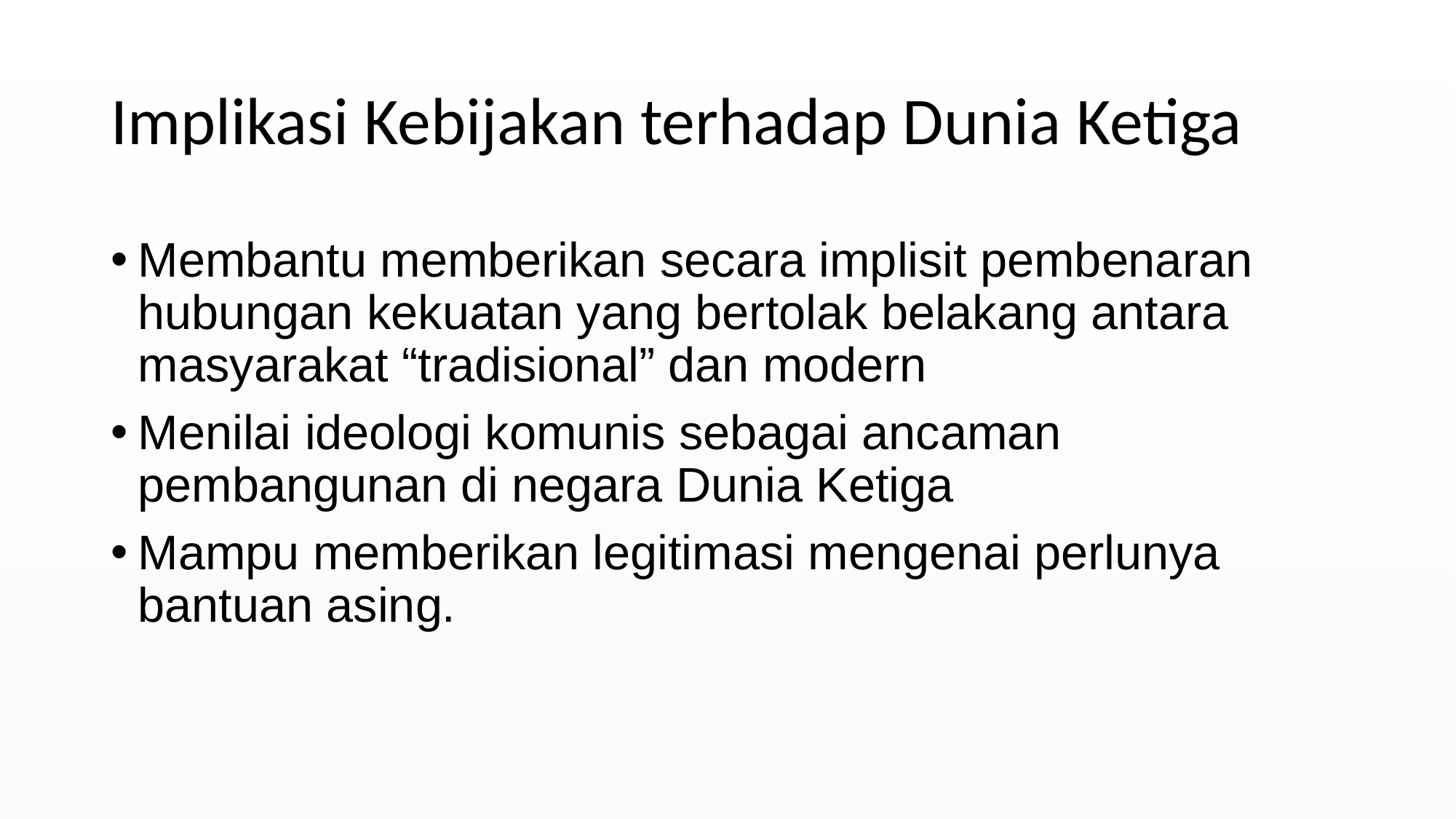

# Implikasi Kebijakan terhadap Dunia Ketiga
Membantu memberikan secara implisit pembenaran hubungan kekuatan yang bertolak belakang antara masyarakat “tradisional” dan modern
Menilai ideologi komunis sebagai ancaman pembangunan di negara Dunia Ketiga
Mampu memberikan legitimasi mengenai perlunya bantuan asing.